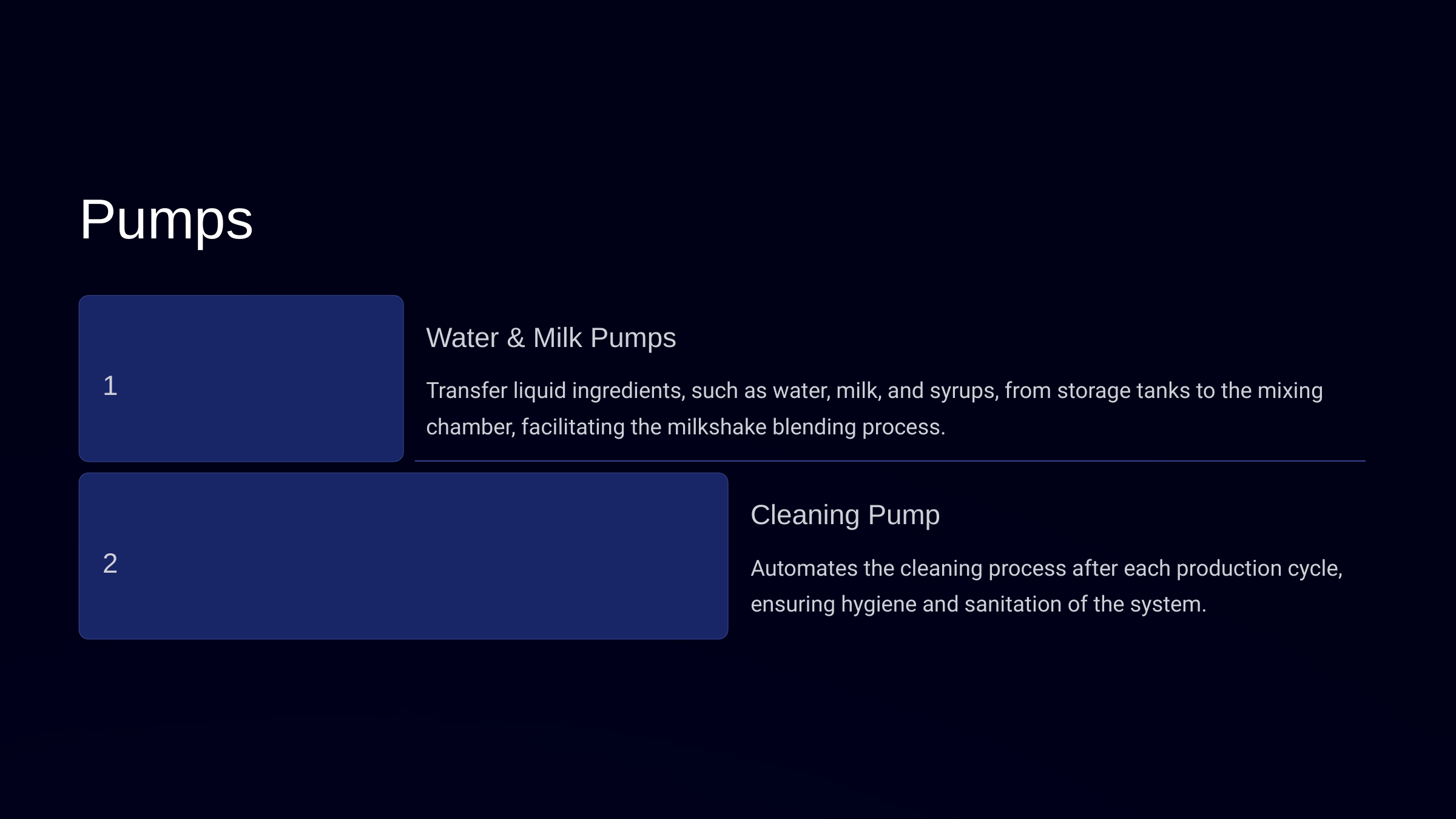

Pumps

Water & Milk Pumps
1
Transfer liquid ingredients, such as water, milk, and syrups, from storage tanks to the mixing chamber, facilitating the milkshake blending process.

Cleaning Pump
2
Automates the cleaning process after each production cycle, ensuring hygiene and sanitation of the system.